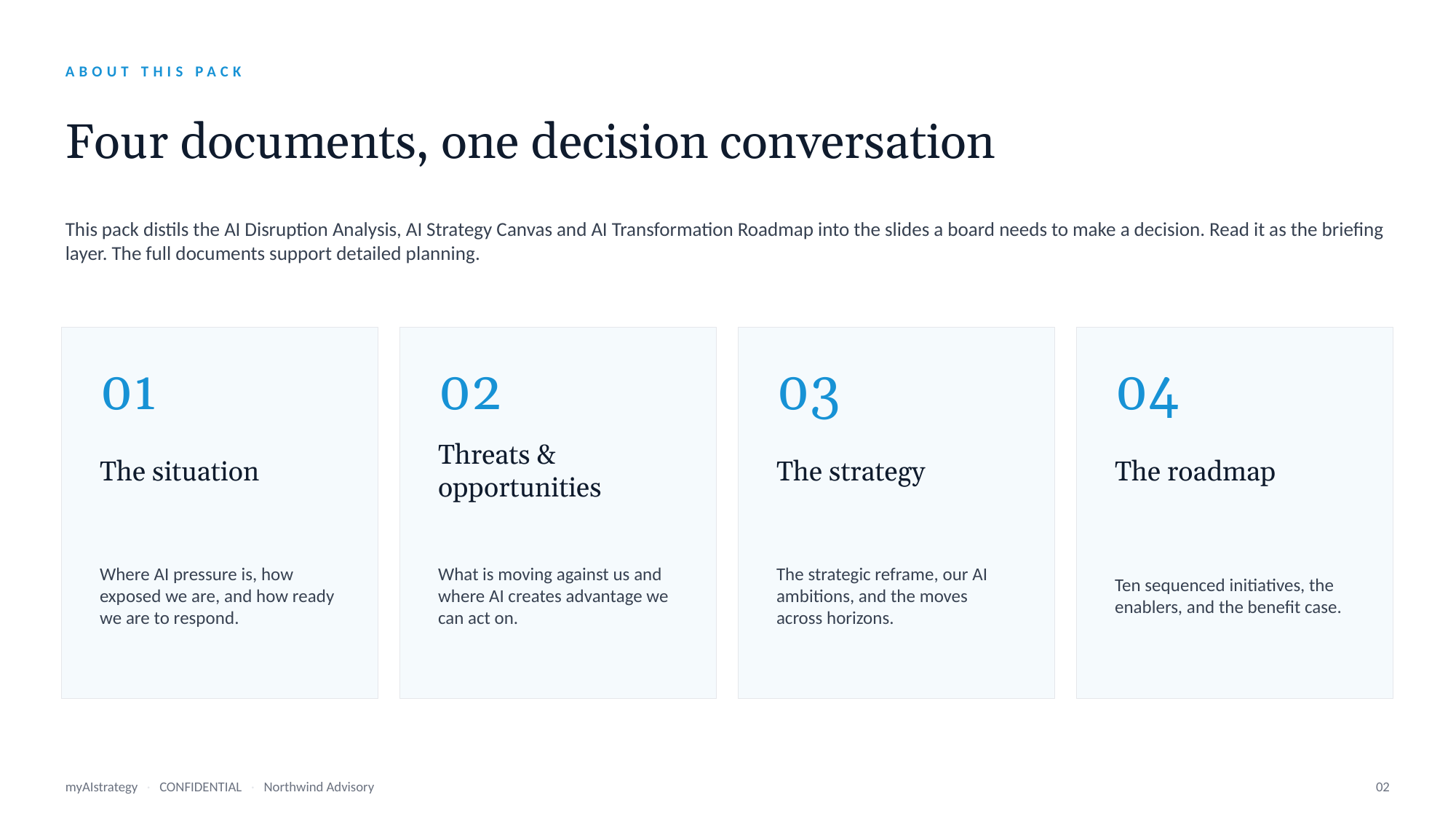

ABOUT THIS PACK
Four documents, one decision conversation
This pack distils the AI Disruption Analysis, AI Strategy Canvas and AI Transformation Roadmap into the slides a board needs to make a decision. Read it as the briefing layer. The full documents support detailed planning.

01
02
03
04
The situation
Threats & opportunities
The strategy
The roadmap
Where AI pressure is, how exposed we are, and how ready we are to respond.
What is moving against us and where AI creates advantage we can act on.
The strategic reframe, our AI ambitions, and the moves across horizons.
Ten sequenced initiatives, the enablers, and the benefit case.
myAIstrategy   ·   CONFIDENTIAL   ·   Northwind Advisory
02